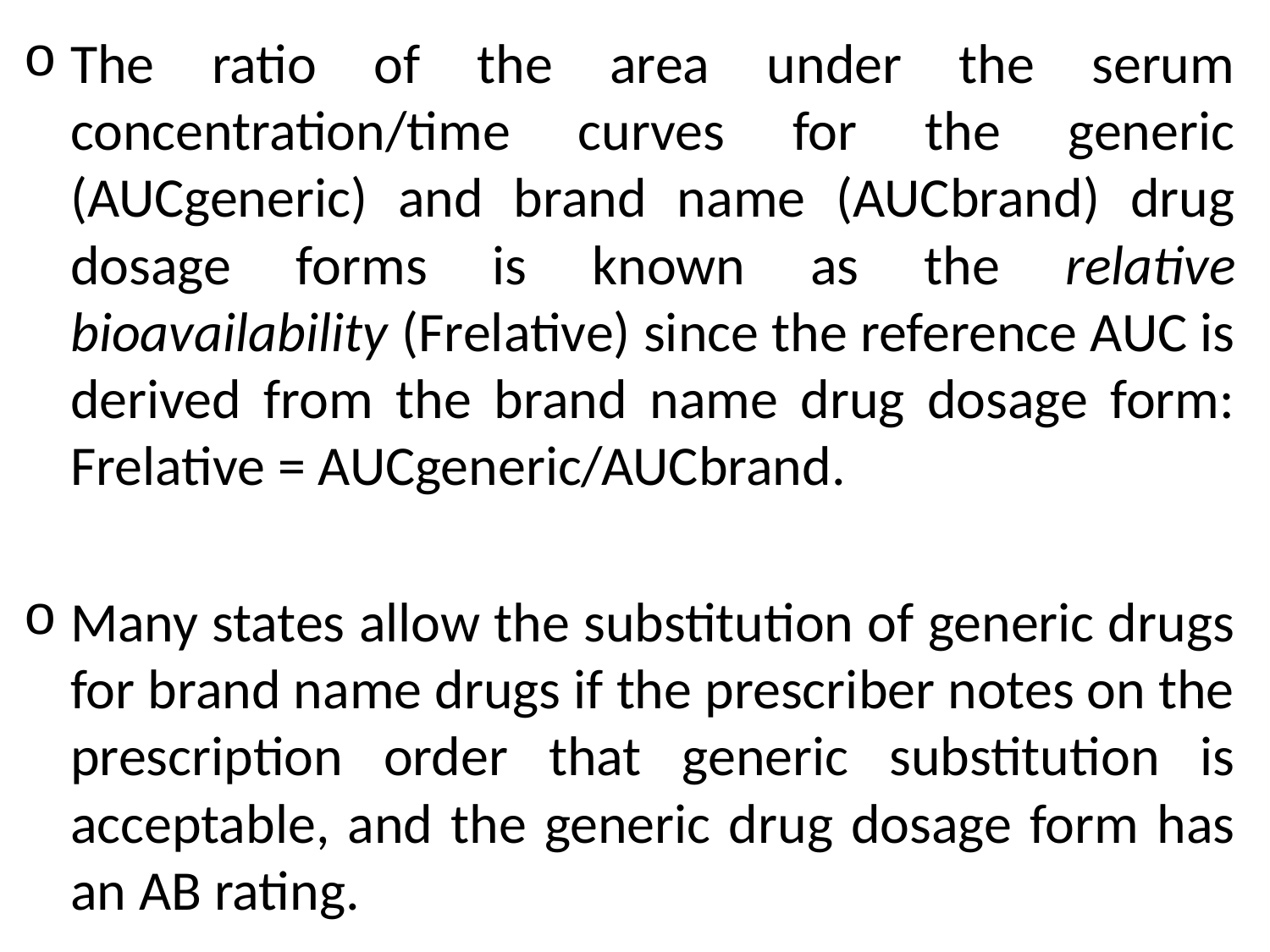

The ratio of the area under the serum concentration/time curves for the generic (AUCgeneric) and brand name (AUCbrand) drug dosage forms is known as the relative bioavailability (Frelative) since the reference AUC is derived from the brand name drug dosage form: Frelative = AUCgeneric/AUCbrand.

Many states allow the substitution of generic drugs for brand name drugs if the prescriber notes on the prescription order that generic substitution is acceptable, and the generic drug dosage form has an AB rating.